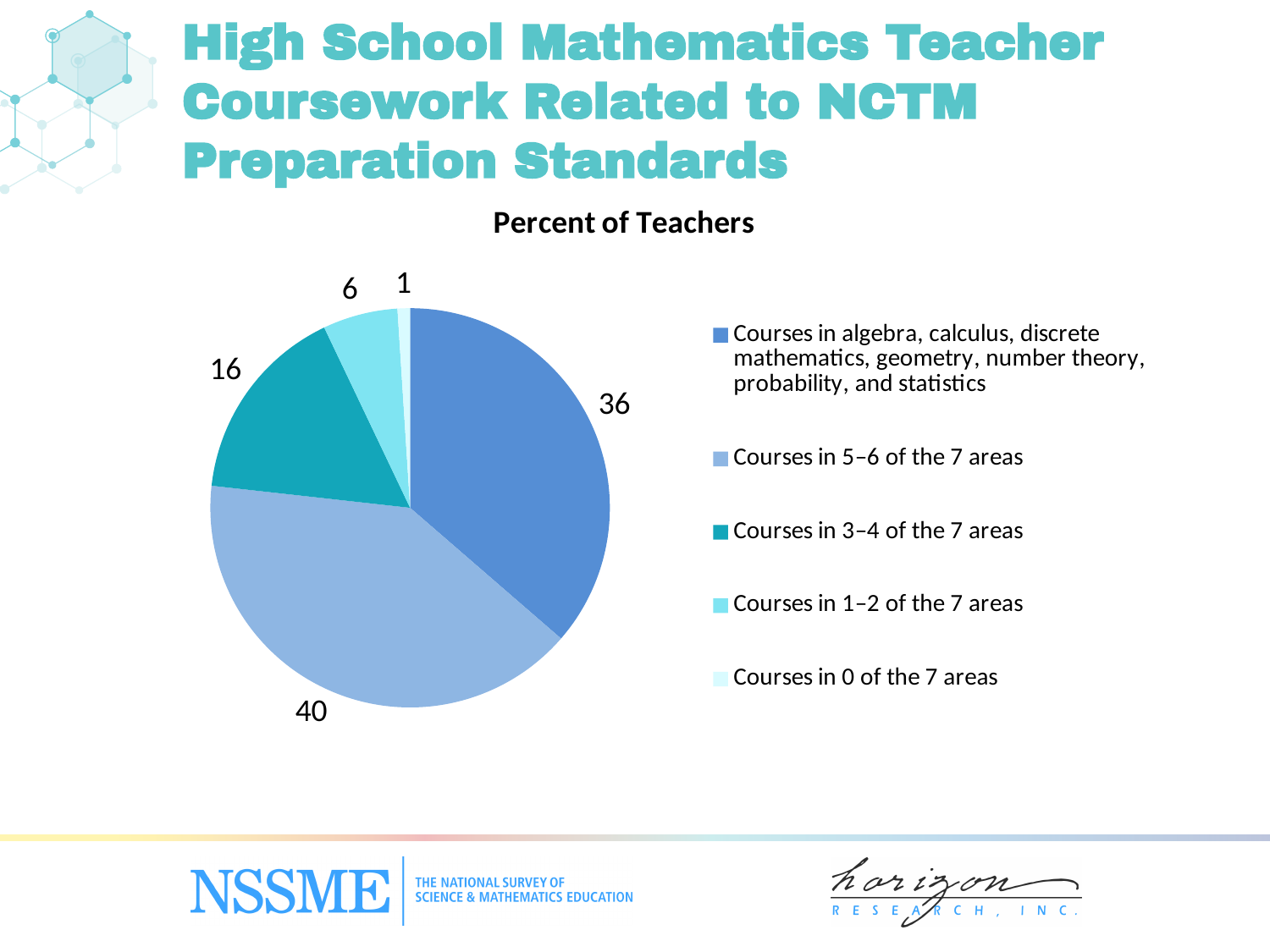

# High School Mathematics Teacher Coursework Related to NCTM Preparation Standards

### Chart: Percent of Teachers

| Category | High  |
|---|---|
| Courses in algebra, calculus, discrete mathematics, geometry, number theory, probability, and statistics | 36.0 |
| Courses in 5–6 of the 7 areas | 40.0 |
| Courses in 3–4 of the 7 areas | 16.0 |
| Courses in 1–2 of the 7 areas | 6.0 |
| Courses in 0 of the 7 areas | 1.0 |